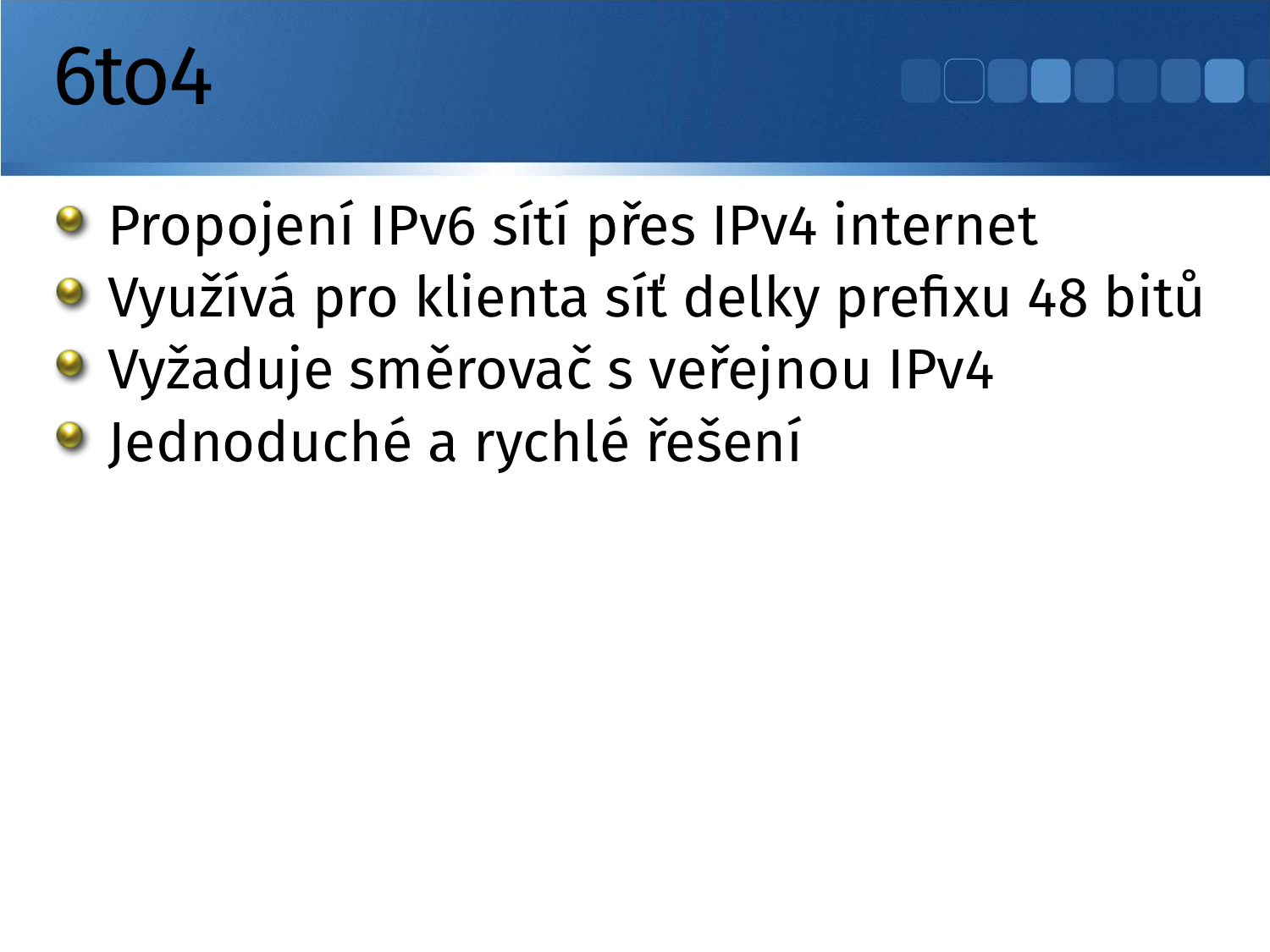

# 6to4
Propojení IPv6 sítí přes IPv4 internet
Využívá pro klienta síť delky prefixu 48 bitů
Vyžaduje směrovač s veřejnou IPv4
Jednoduché a rychlé řešení